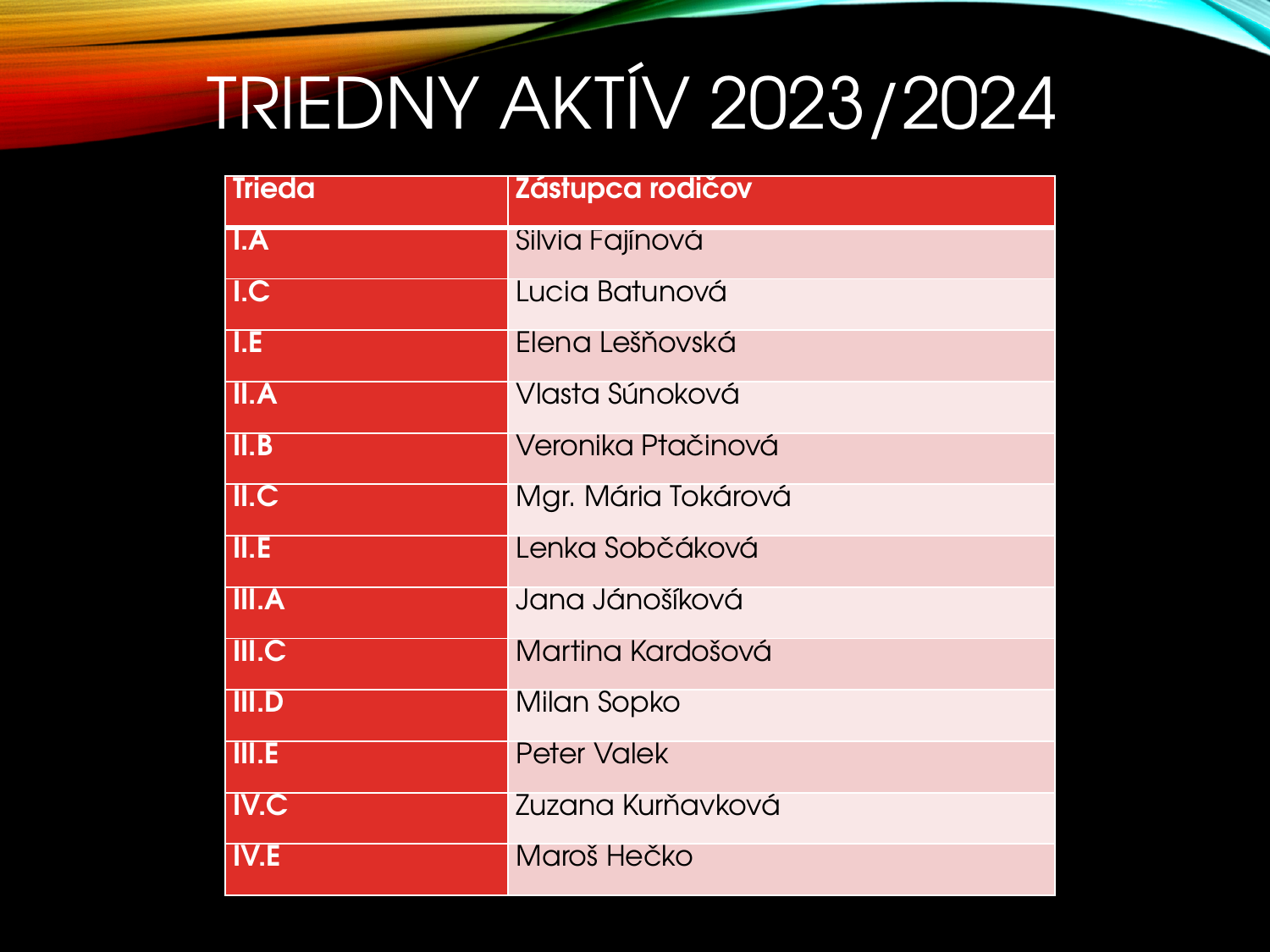

# Triedny aktív 2023/2024
| Trieda | Zástupca rodičov |
| --- | --- |
| I.A | Silvia Fajínová |
| I.C | Lucia Batunová |
| I.E | Elena Lešňovská |
| II.A | Vlasta Súnoková |
| II.B | Veronika Ptačinová |
| II.C | Mgr. Mária Tokárová |
| II.E | Lenka Sobčáková |
| III.A | Jana Jánošíková |
| III.C | Martina Kardošová |
| III.D | Milan Sopko |
| III.E | Peter Valek |
| IV.C | Zuzana Kurňavková |
| IV.E | Maroš Hečko |